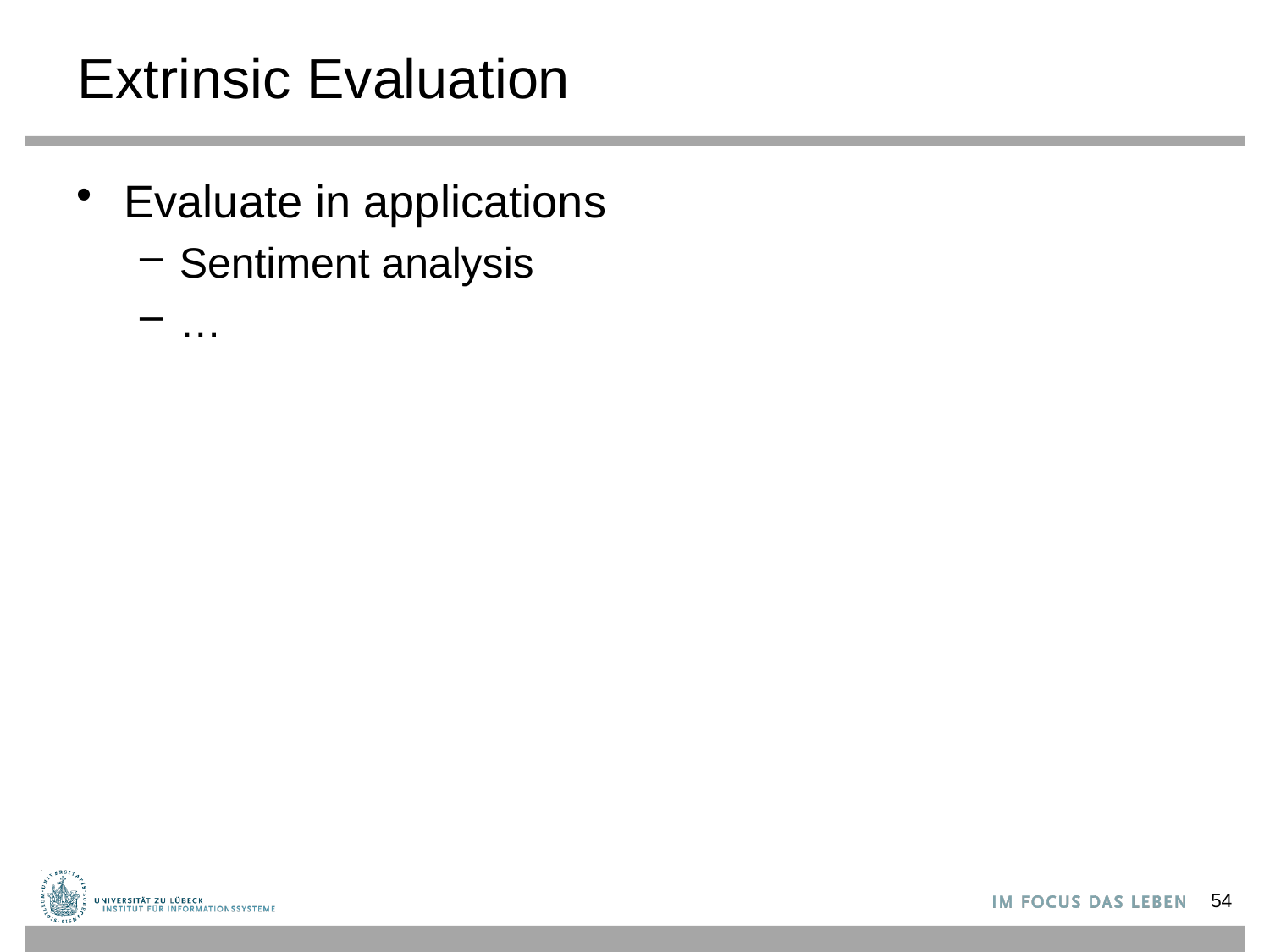

# Extrinsic Evaluation
Evaluate in applications
Sentiment analysis
…
54